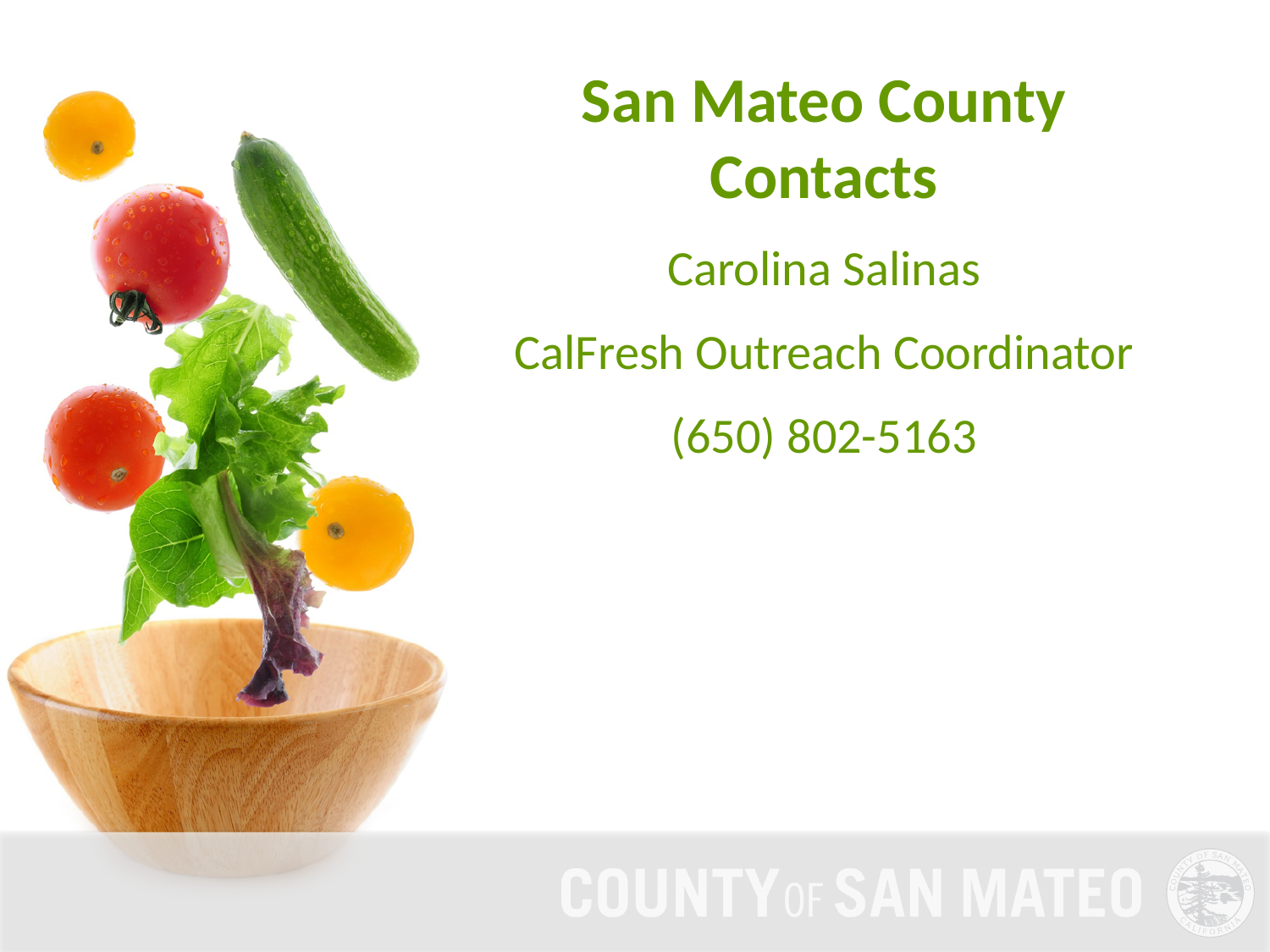

San Mateo County Contacts
Carolina Salinas
CalFresh Outreach Coordinator
(650) 802-5163